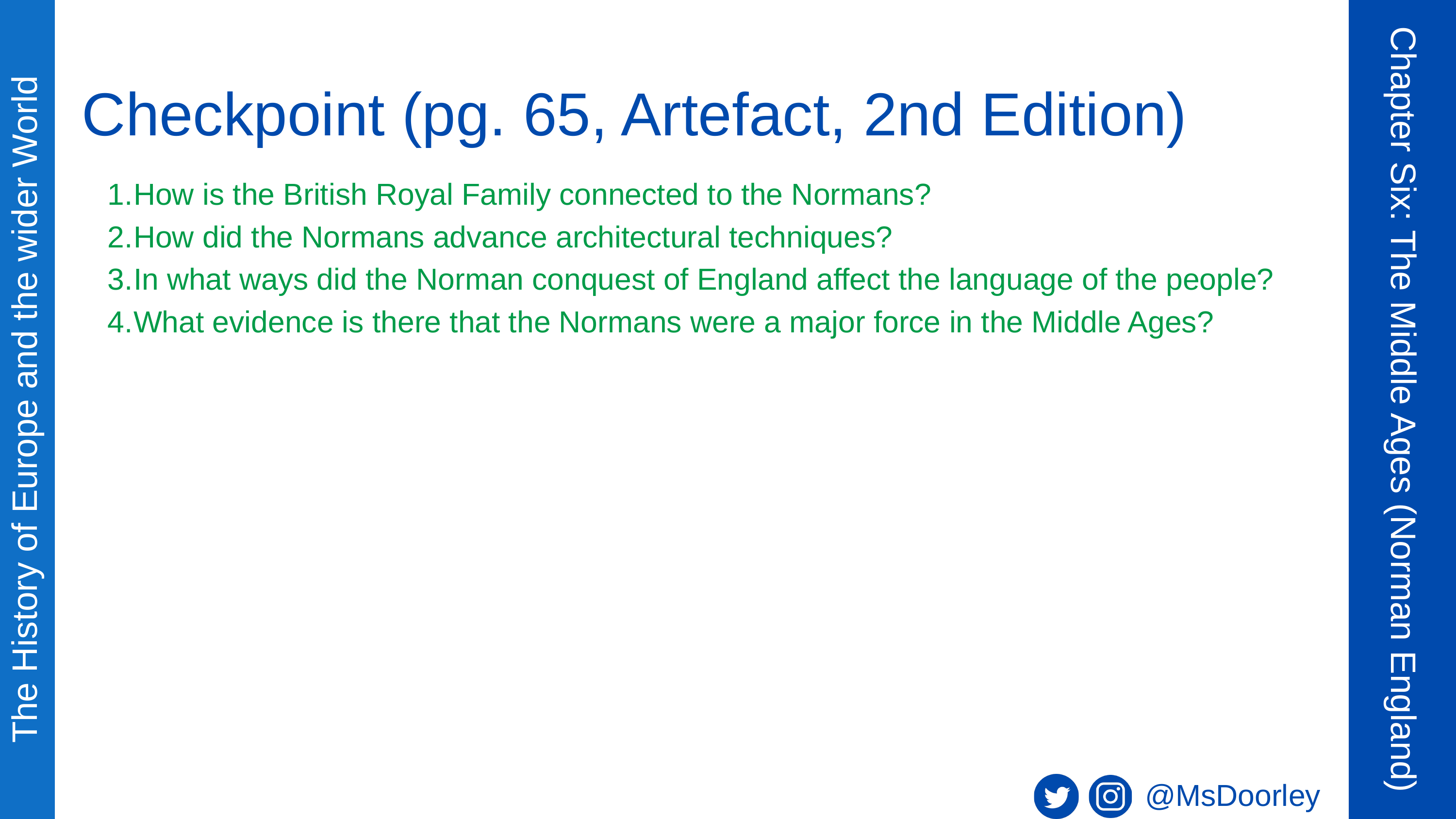

Checkpoint (pg. 65, Artefact, 2nd Edition)
How is the British Royal Family connected to the Normans?
How did the Normans advance architectural techniques?
In what ways did the Norman conquest of England affect the language of the people?
What evidence is there that the Normans were a major force in the Middle Ages?
The History of Europe and the wider World
Chapter Six: The Middle Ages (Norman England)

@MsDoorley